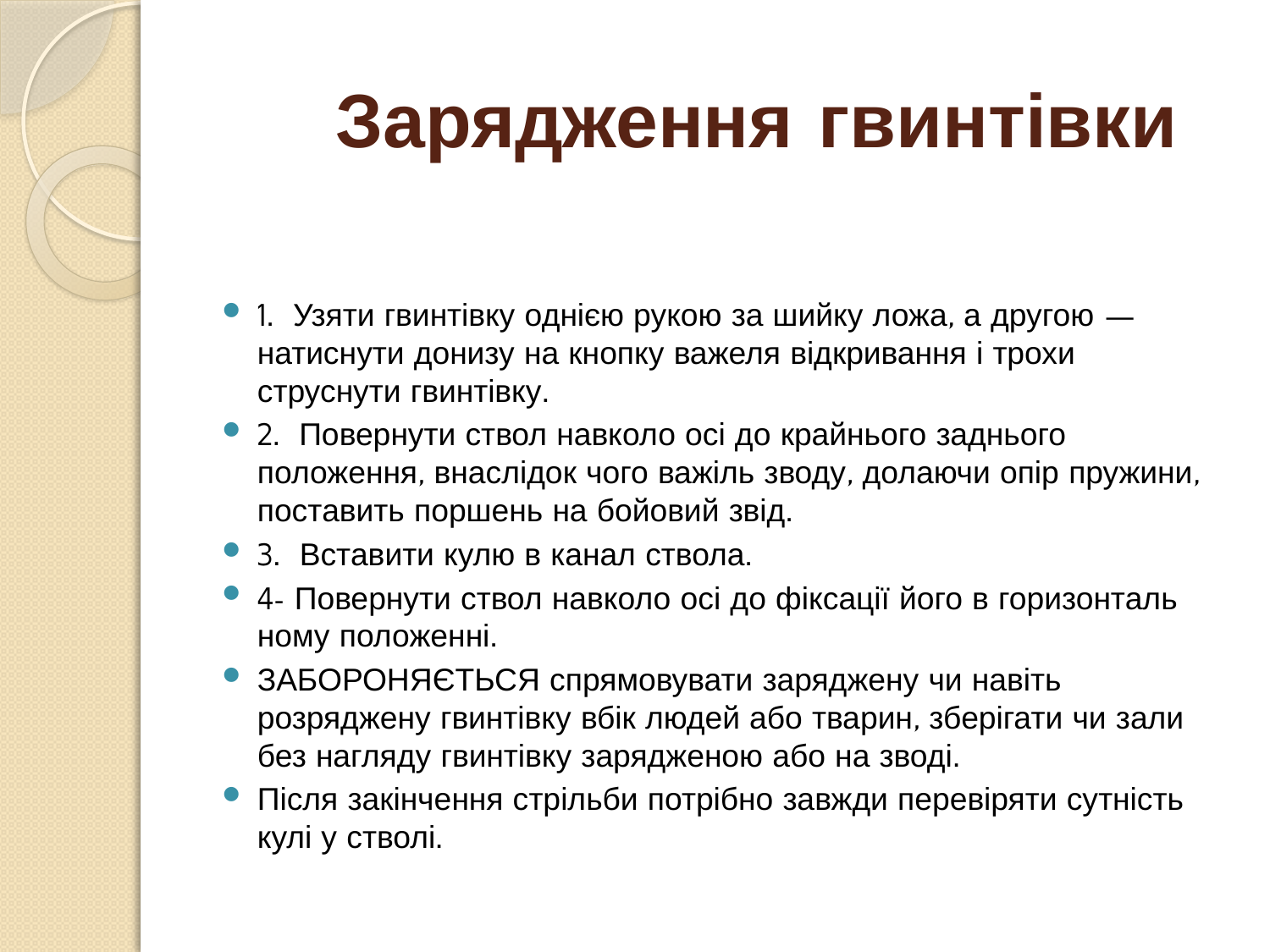

# Зарядження гвинтівки

1.  Узяти гвинтівку однією рукою за шийку ложа, а другою — натиснути донизу на кнопку важеля відкривання і трохи струснути гвинтівку.
2.  Повернути ствол навколо осі до крайнього заднього положення, внаслідок чого важіль зводу, долаючи опір пружини, поставить поршень на бойовий звід.
3.  Вставити кулю в канал ствола.
4- Повернути ствол навколо осі до фіксації його в горизонталь­ному положенні.
ЗАБОРОНЯЄТЬСЯ спрямовувати заряджену чи навіть розряджену гвинтівку вбік людей або тварин, зберігати чи зали без нагляду гвинтівку зарядженою або на зводі.
Після закінчення стрільби потрібно завжди перевіряти сутність кулі у стволі.